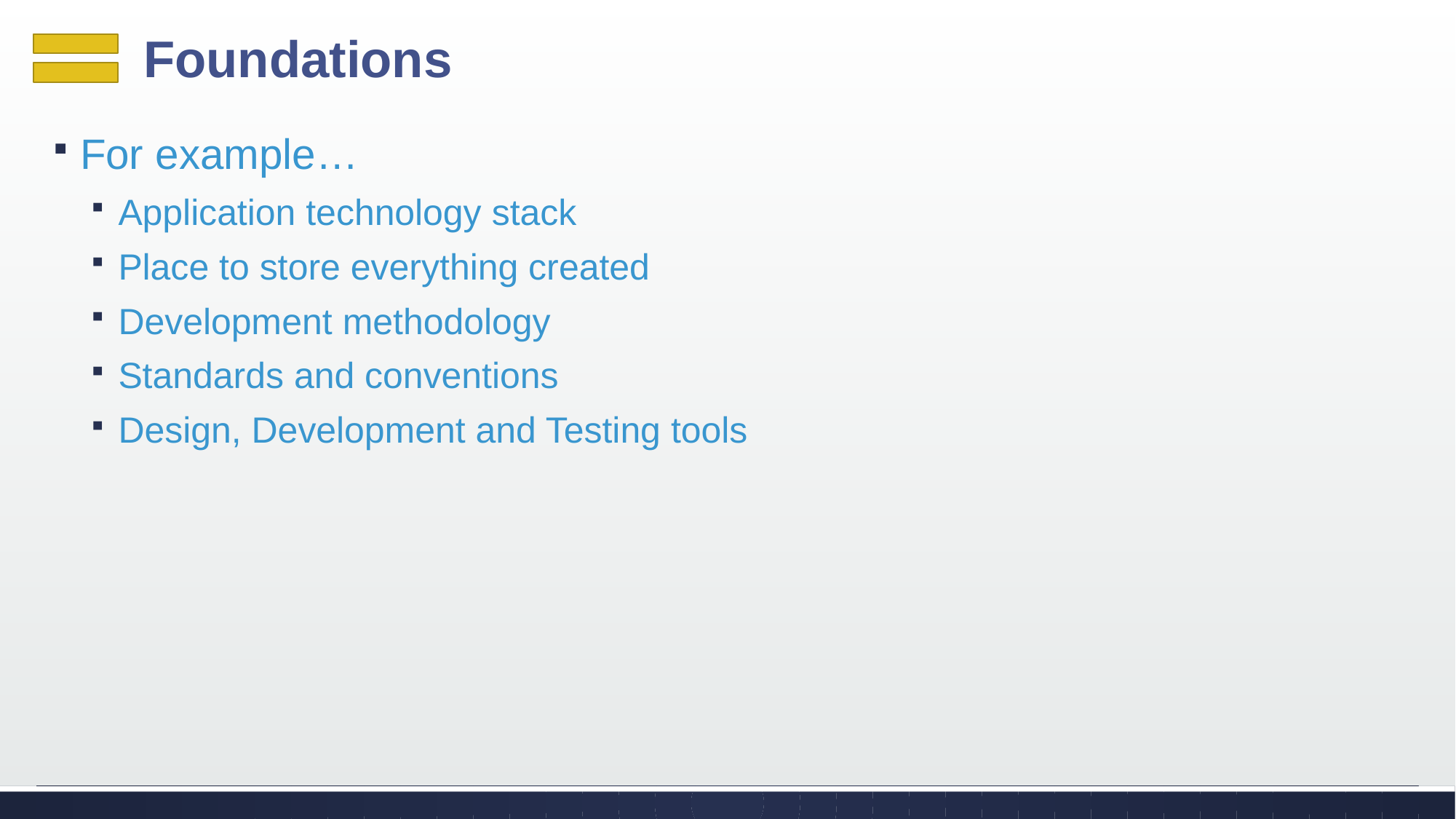

# Foundations
For example…
Application technology stack
Place to store everything created
Development methodology
Standards and conventions
Design, Development and Testing tools